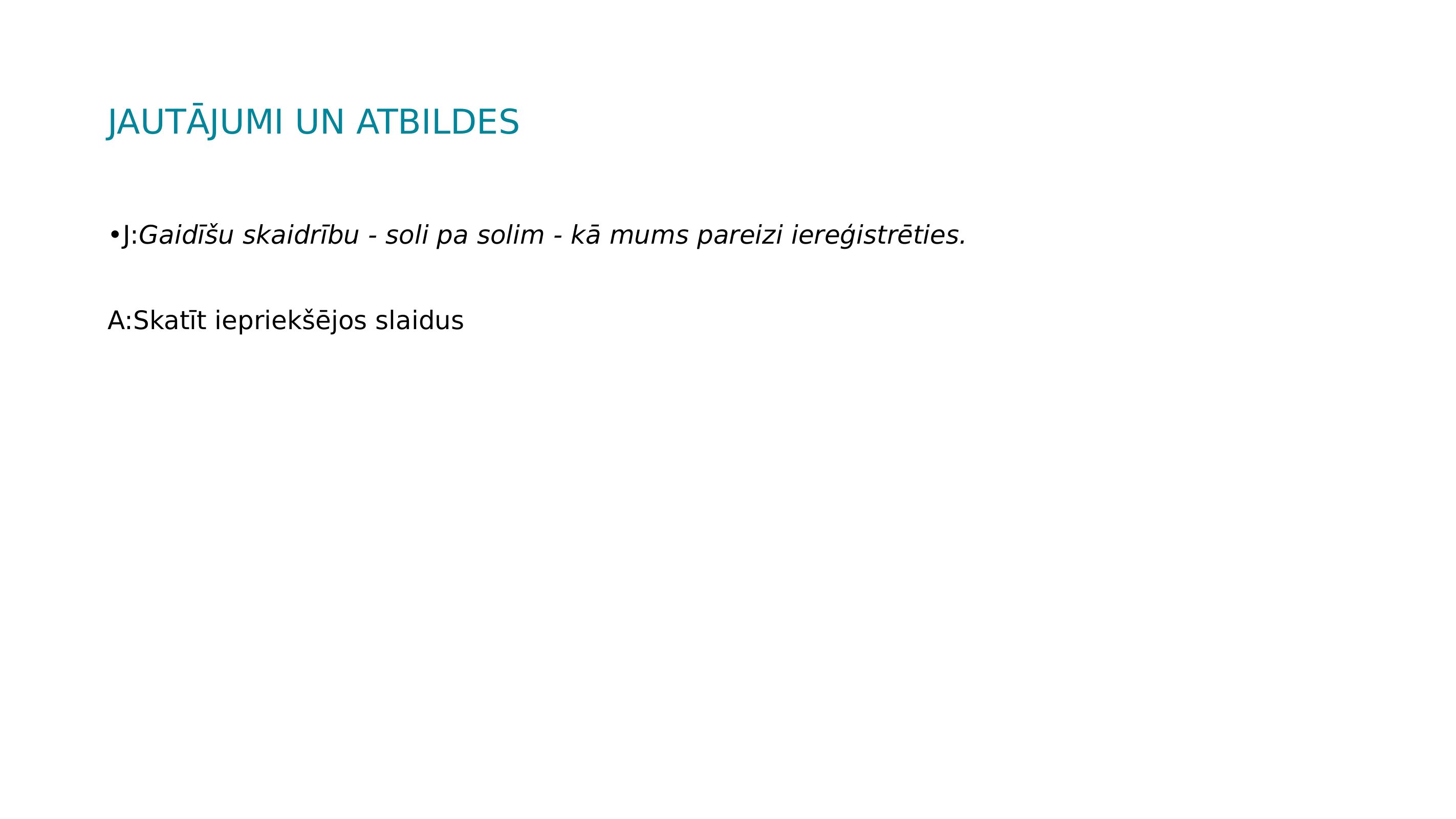

# JAUTĀJUMI UN ATBILDES
•J:Gaidīšu skaidrību - soli pa solim - kā mums pareizi iereģistrēties.

A:Skatīt iepriekšējos slaidus